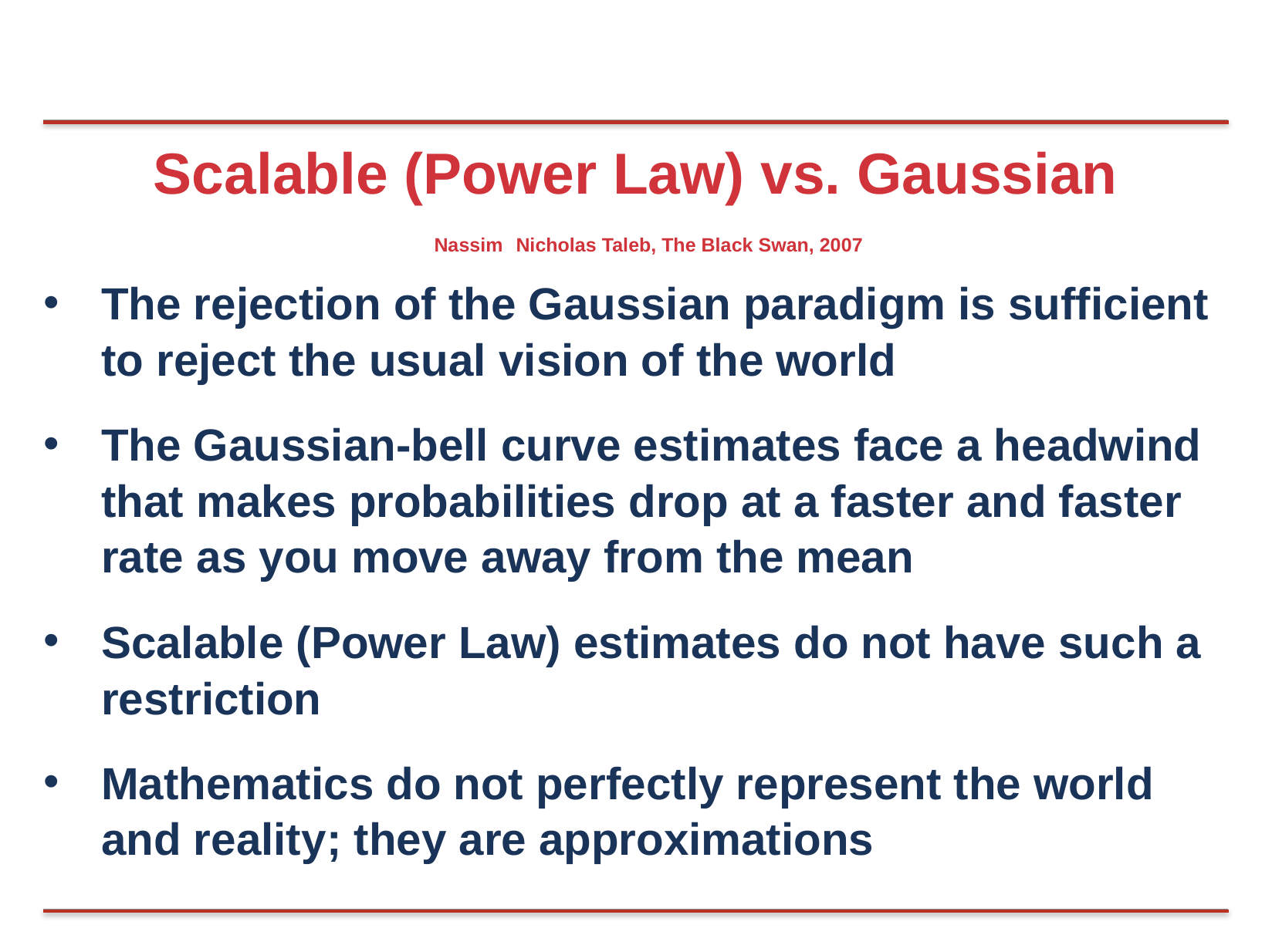

# Scalable (Power Law) vs. Gaussian
  Nassim Nicholas Taleb, The Black Swan, 2007
The rejection of the Gaussian paradigm is sufficient to reject the usual vision of the world
The Gaussian-bell curve estimates face a headwind that makes probabilities drop at a faster and faster rate as you move away from the mean
Scalable (Power Law) estimates do not have such a restriction
Mathematics do not perfectly represent the world and reality; they are approximations